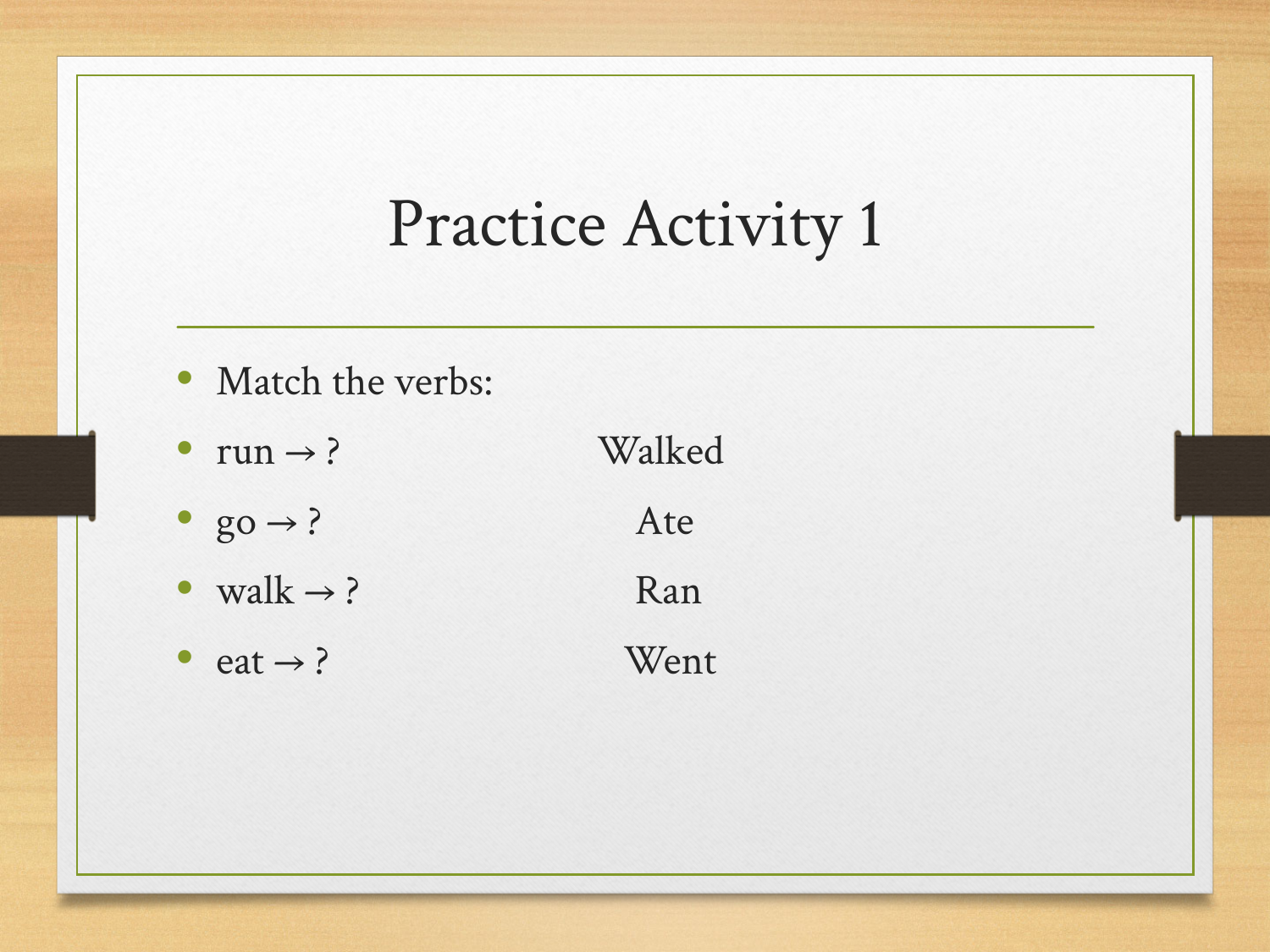

# Practice Activity 1
Match the verbs:
run → ?                           Walked
go → ?                                 Ate
walk → ?                             Ran
eat → ?                               Went